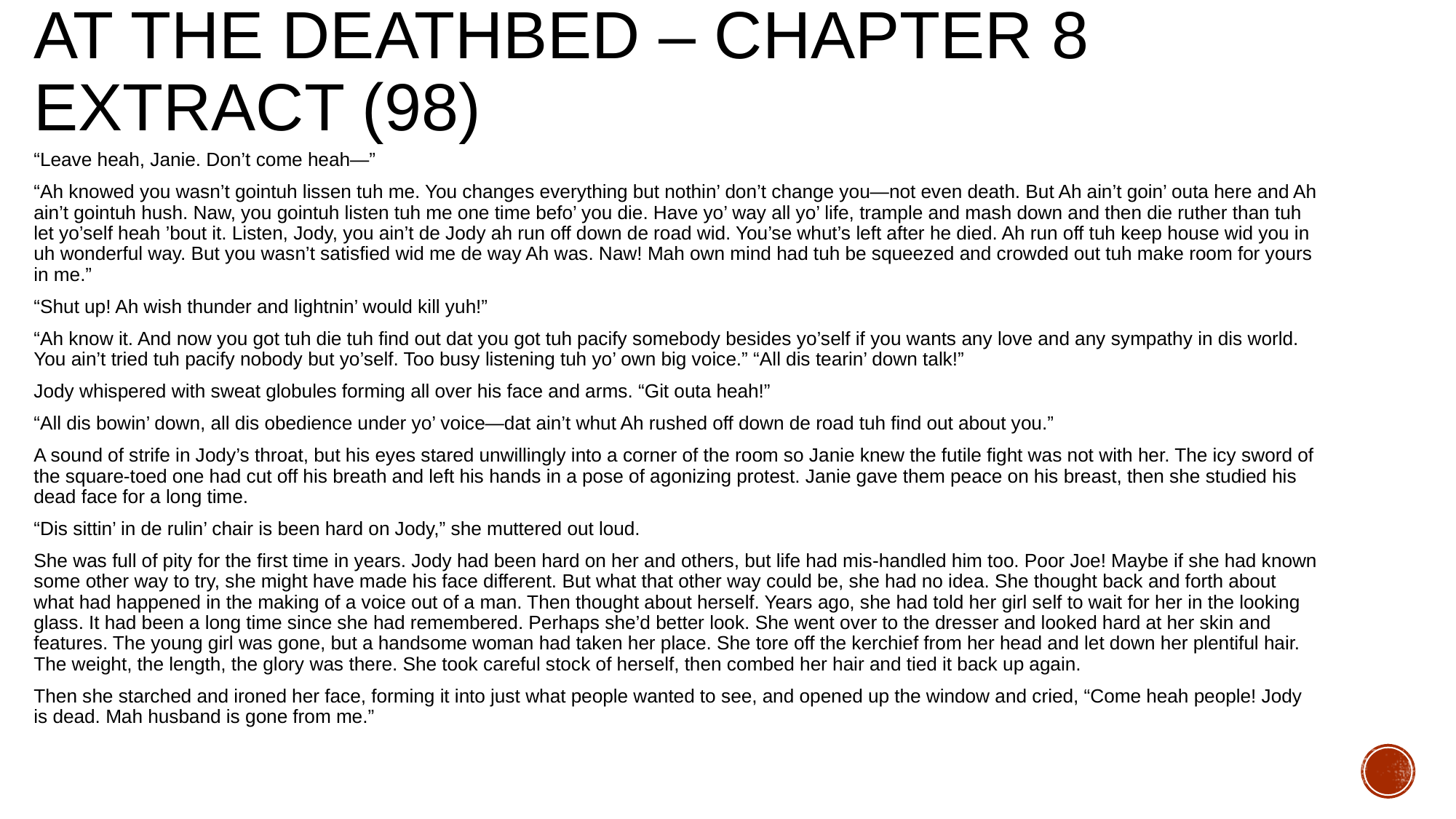

# At the deathbed – chapter 8 extract (98)
“Leave heah, Janie. Don’t come heah—”
“Ah knowed you wasn’t gointuh lissen tuh me. You changes everything but nothin’ don’t change you—not even death. But Ah ain’t goin’ outa here and Ah ain’t gointuh hush. Naw, you gointuh listen tuh me one time befo’ you die. Have yo’ way all yo’ life, trample and mash down and then die ruther than tuh let yo’self heah ’bout it. Listen, Jody, you ain’t de Jody ah run off down de road wid. You’se whut’s left after he died. Ah run off tuh keep house wid you in uh wonderful way. But you wasn’t satisfied wid me de way Ah was. Naw! Mah own mind had tuh be squeezed and crowded out tuh make room for yours in me.”
“Shut up! Ah wish thunder and lightnin’ would kill yuh!”
“Ah know it. And now you got tuh die tuh find out dat you got tuh pacify somebody besides yo’self if you wants any love and any sympathy in dis world. You ain’t tried tuh pacify nobody but yo’self. Too busy listening tuh yo’ own big voice.” “All dis tearin’ down talk!”
Jody whispered with sweat globules forming all over his face and arms. “Git outa heah!”
“All dis bowin’ down, all dis obedience under yo’ voice—dat ain’t whut Ah rushed off down de road tuh find out about you.”
A sound of strife in Jody’s throat, but his eyes stared unwillingly into a corner of the room so Janie knew the futile fight was not with her. The icy sword of the square-toed one had cut off his breath and left his hands in a pose of agonizing protest. Janie gave them peace on his breast, then she studied his dead face for a long time.
“Dis sittin’ in de rulin’ chair is been hard on Jody,” she muttered out loud.
She was full of pity for the first time in years. Jody had been hard on her and others, but life had mis-handled him too. Poor Joe! Maybe if she had known some other way to try, she might have made his face different. But what that other way could be, she had no idea. She thought back and forth about what had happened in the making of a voice out of a man. Then thought about herself. Years ago, she had told her girl self to wait for her in the looking glass. It had been a long time since she had remembered. Perhaps she’d better look. She went over to the dresser and looked hard at her skin and features. The young girl was gone, but a handsome woman had taken her place. She tore off the kerchief from her head and let down her plentiful hair. The weight, the length, the glory was there. She took careful stock of herself, then combed her hair and tied it back up again.
Then she starched and ironed her face, forming it into just what people wanted to see, and opened up the window and cried, “Come heah people! Jody is dead. Mah husband is gone from me.”